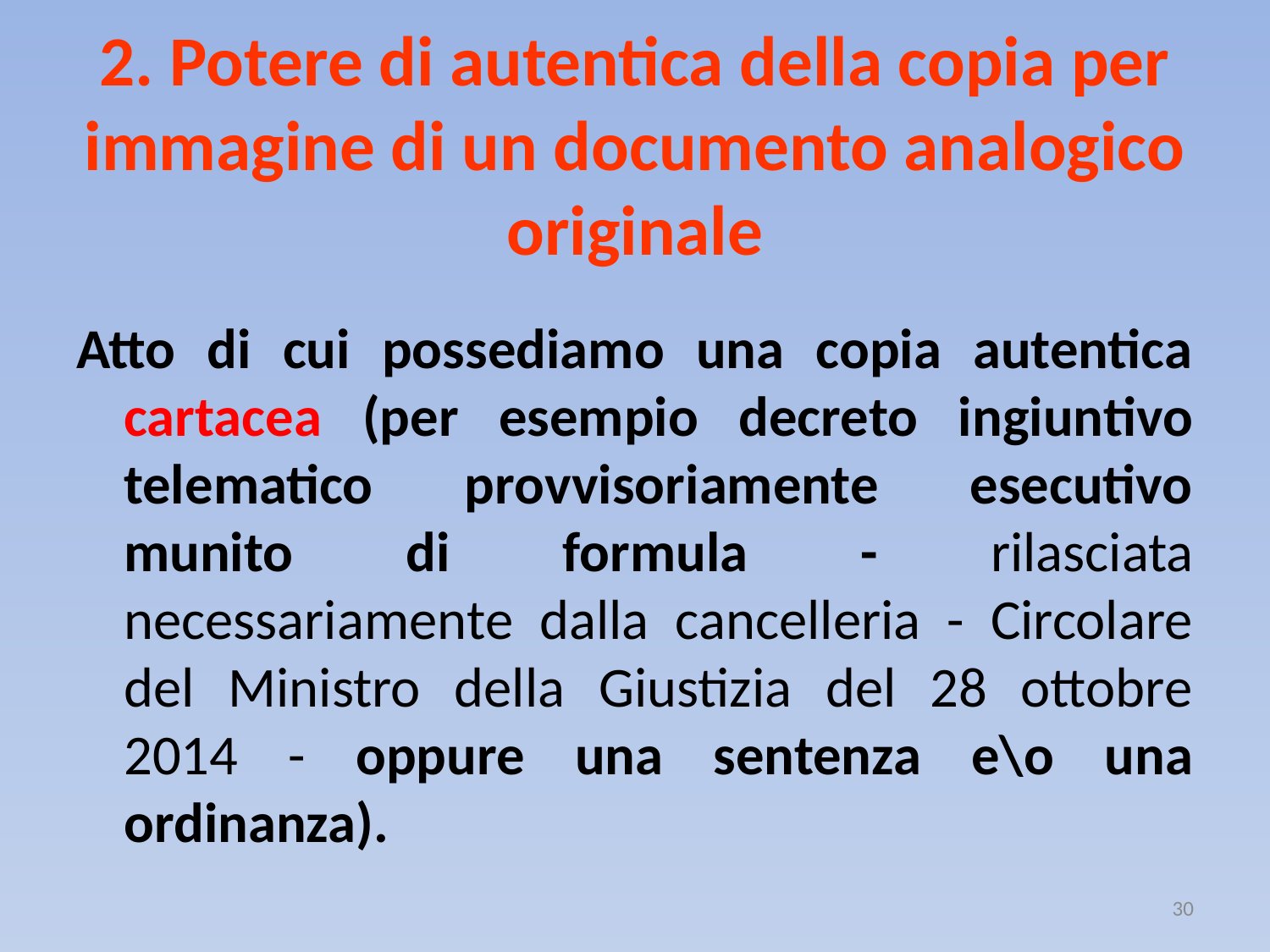

# 2. Potere di autentica della copia per immagine di un documento analogico originale
Atto di cui possediamo una copia autentica cartacea (per esempio decreto ingiuntivo telematico provvisoriamente esecutivo munito di formula - rilasciata necessariamente dalla cancelleria - Circolare del Ministro della Giustizia del 28 ottobre 2014 - oppure una sentenza e\o una ordinanza).
30